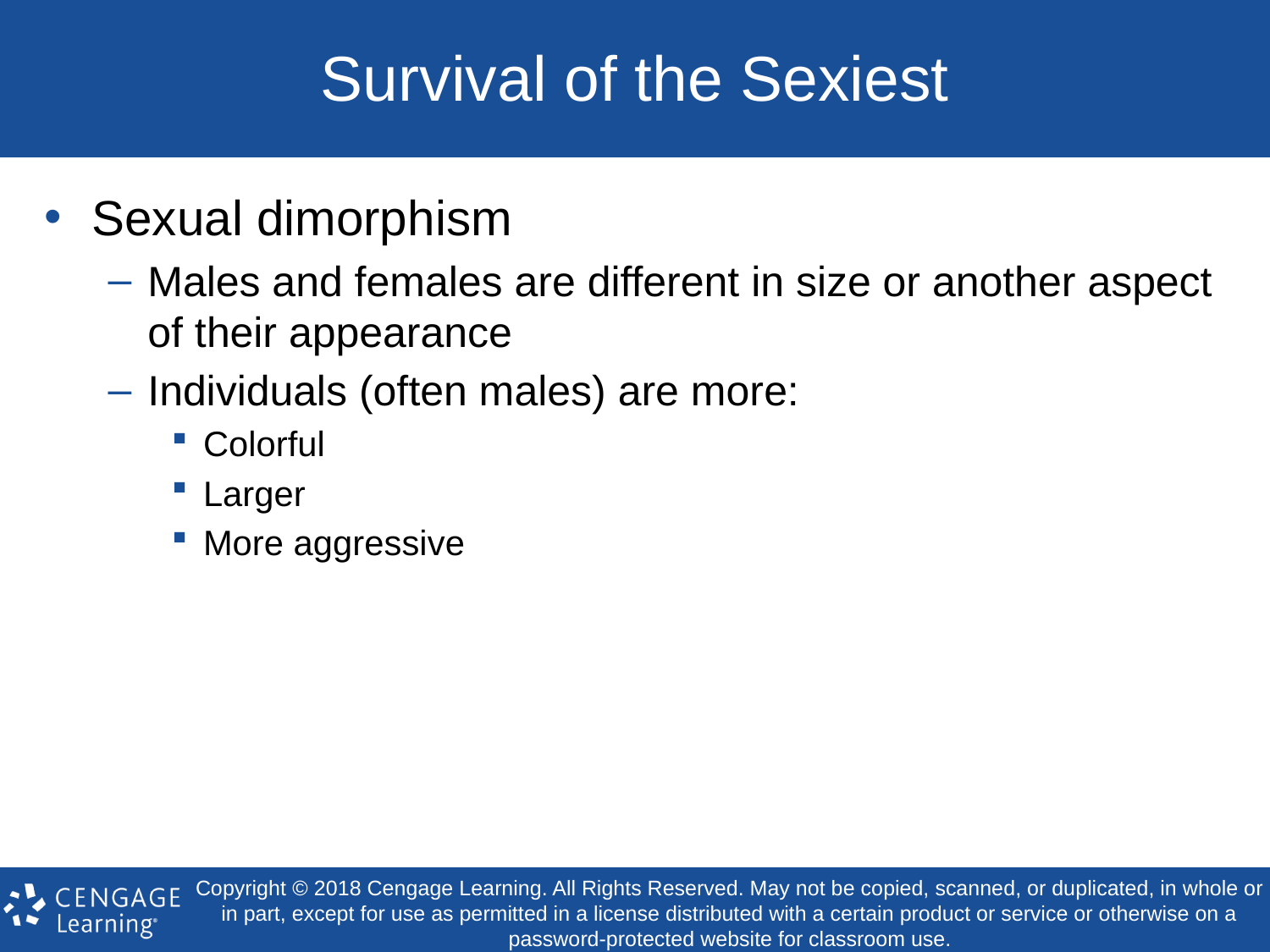

# Survival of the Sexiest
Sexual dimorphism
Males and females are different in size or another aspect of their appearance
Individuals (often males) are more:
Colorful
Larger
More aggressive